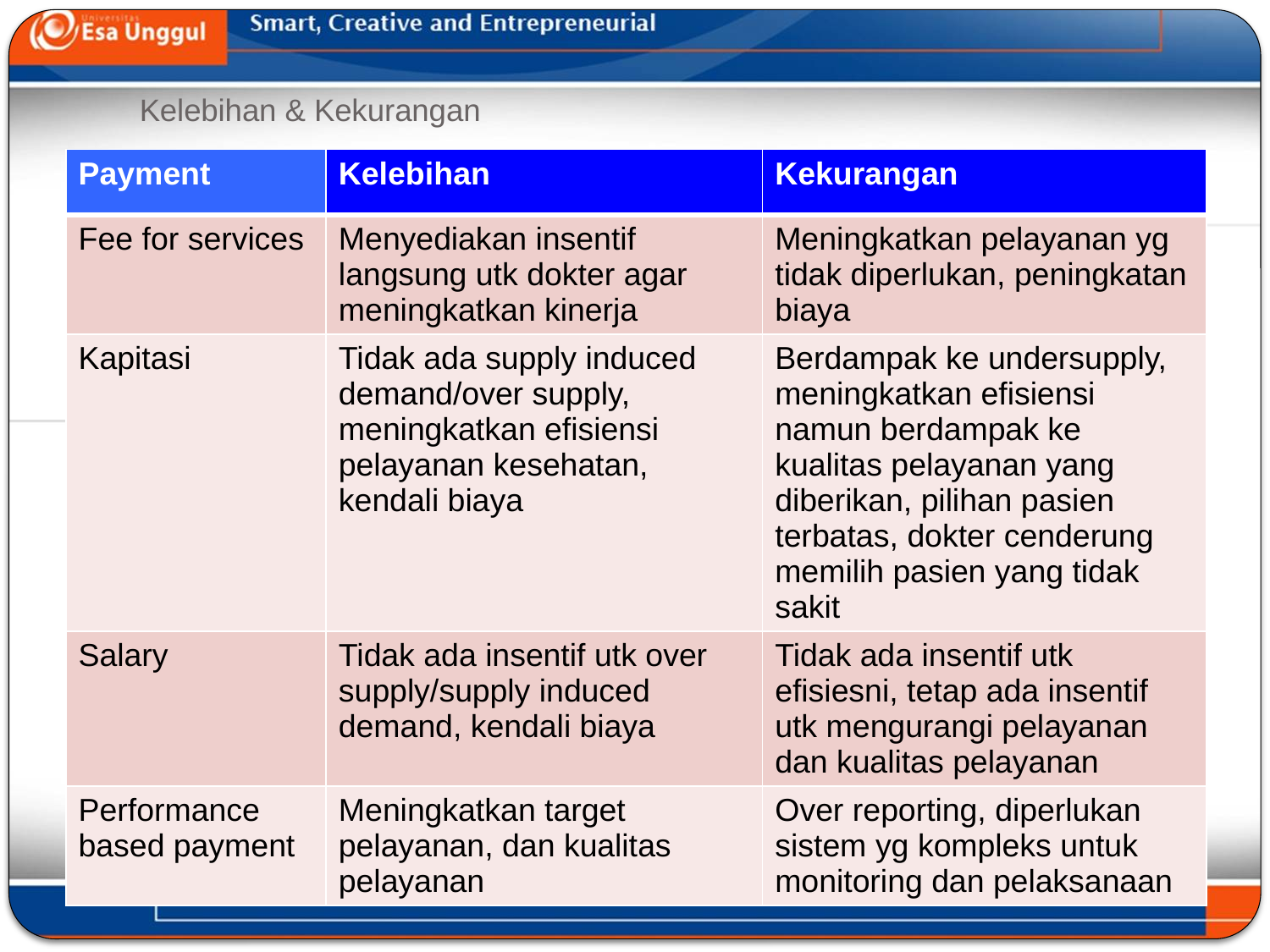

# Kelebihan & Kekurangan
| Payment | Kelebihan | Kekurangan |
| --- | --- | --- |
| Fee for services | Menyediakan insentif langsung utk dokter agar meningkatkan kinerja | Meningkatkan pelayanan yg tidak diperlukan, peningkatan biaya |
| Kapitasi | Tidak ada supply induced demand/over supply, meningkatkan efisiensi pelayanan kesehatan, kendali biaya | Berdampak ke undersupply, meningkatkan efisiensi namun berdampak ke kualitas pelayanan yang diberikan, pilihan pasien terbatas, dokter cenderung memilih pasien yang tidak sakit |
| Salary | Tidak ada insentif utk over supply/supply induced demand, kendali biaya | Tidak ada insentif utk efisiesni, tetap ada insentif utk mengurangi pelayanan dan kualitas pelayanan |
| Performance based payment | Meningkatkan target pelayanan, dan kualitas pelayanan | Over reporting, diperlukan sistem yg kompleks untuk monitoring dan pelaksanaan |